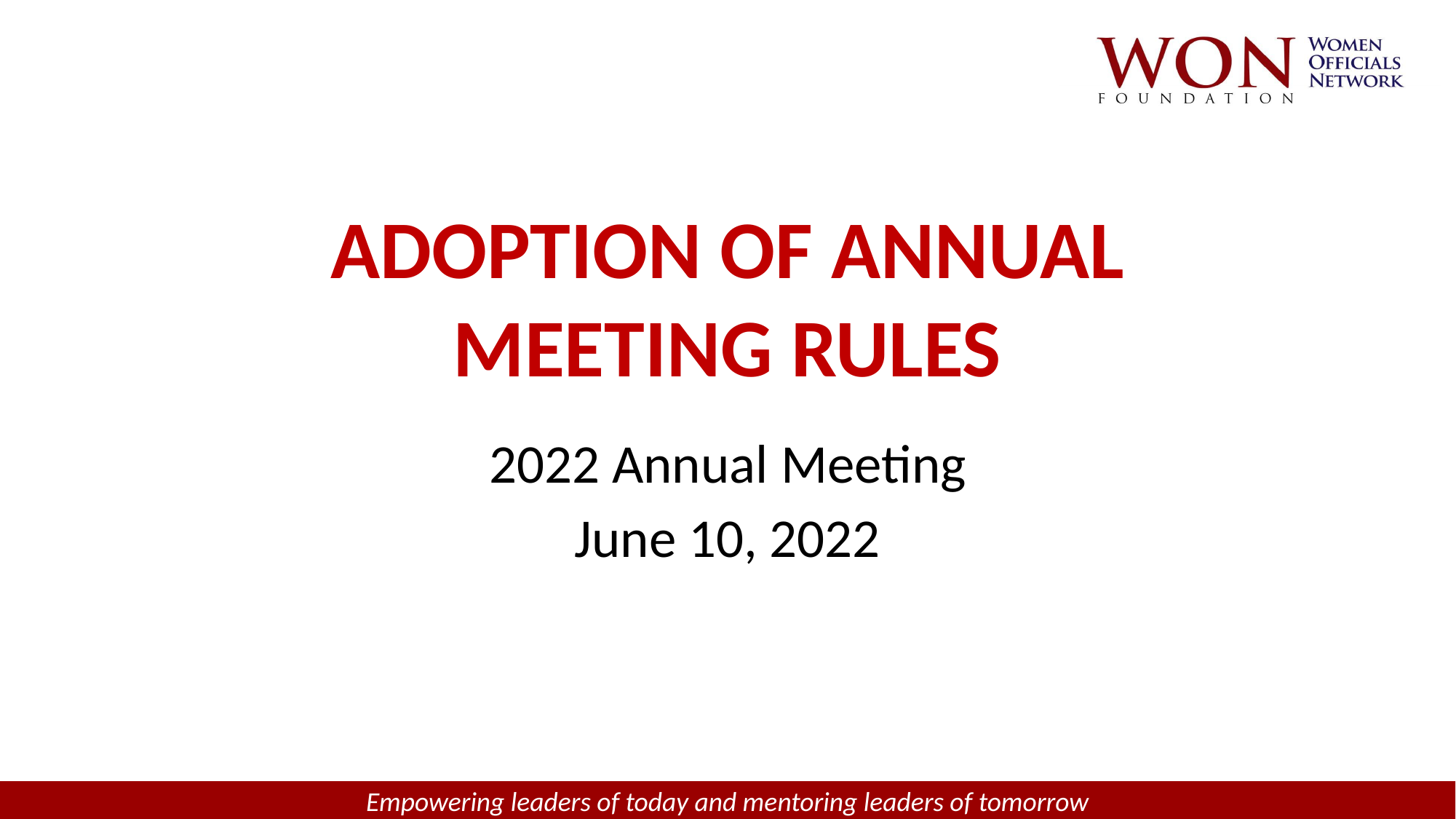

ADOPTION OF ANNUAL MEETING RULES
2022 Annual Meeting
June 10, 2022